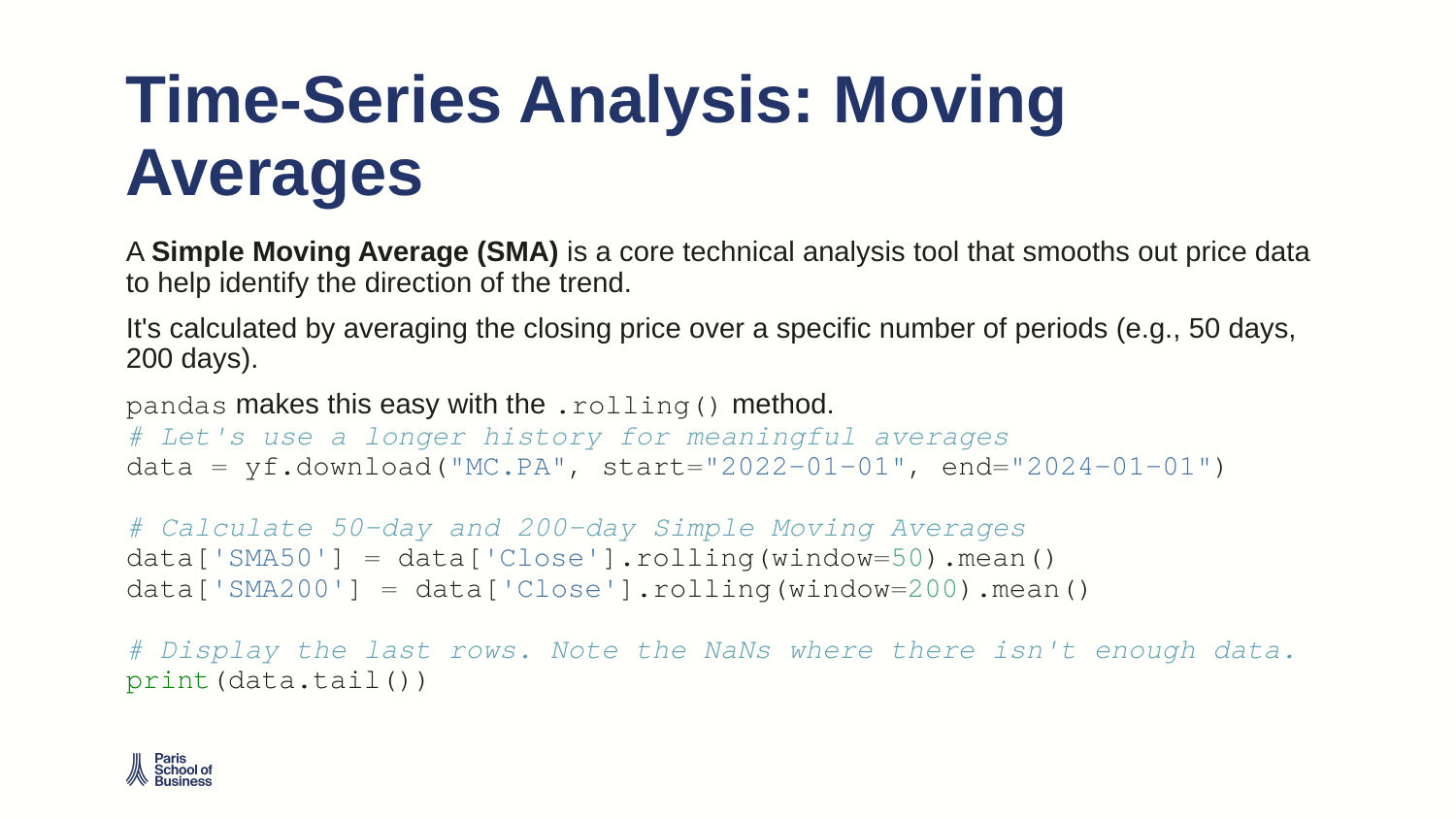

# Time-Series Analysis: Moving Averages
A Simple Moving Average (SMA) is a core technical analysis tool that smooths out price data to help identify the direction of the trend.
It's calculated by averaging the closing price over a specific number of periods (e.g., 50 days, 200 days).
pandas makes this easy with the .rolling() method.
# Let's use a longer history for meaningful averages
data = yf.download("MC.PA", start="2022-01-01", end="2024-01-01")
# Calculate 50-day and 200-day Simple Moving Averages
data['SMA50'] = data['Close'].rolling(window=50).mean()
data['SMA200'] = data['Close'].rolling(window=200).mean()
# Display the last rows. Note the NaNs where there isn't enough data.
print(data.tail())